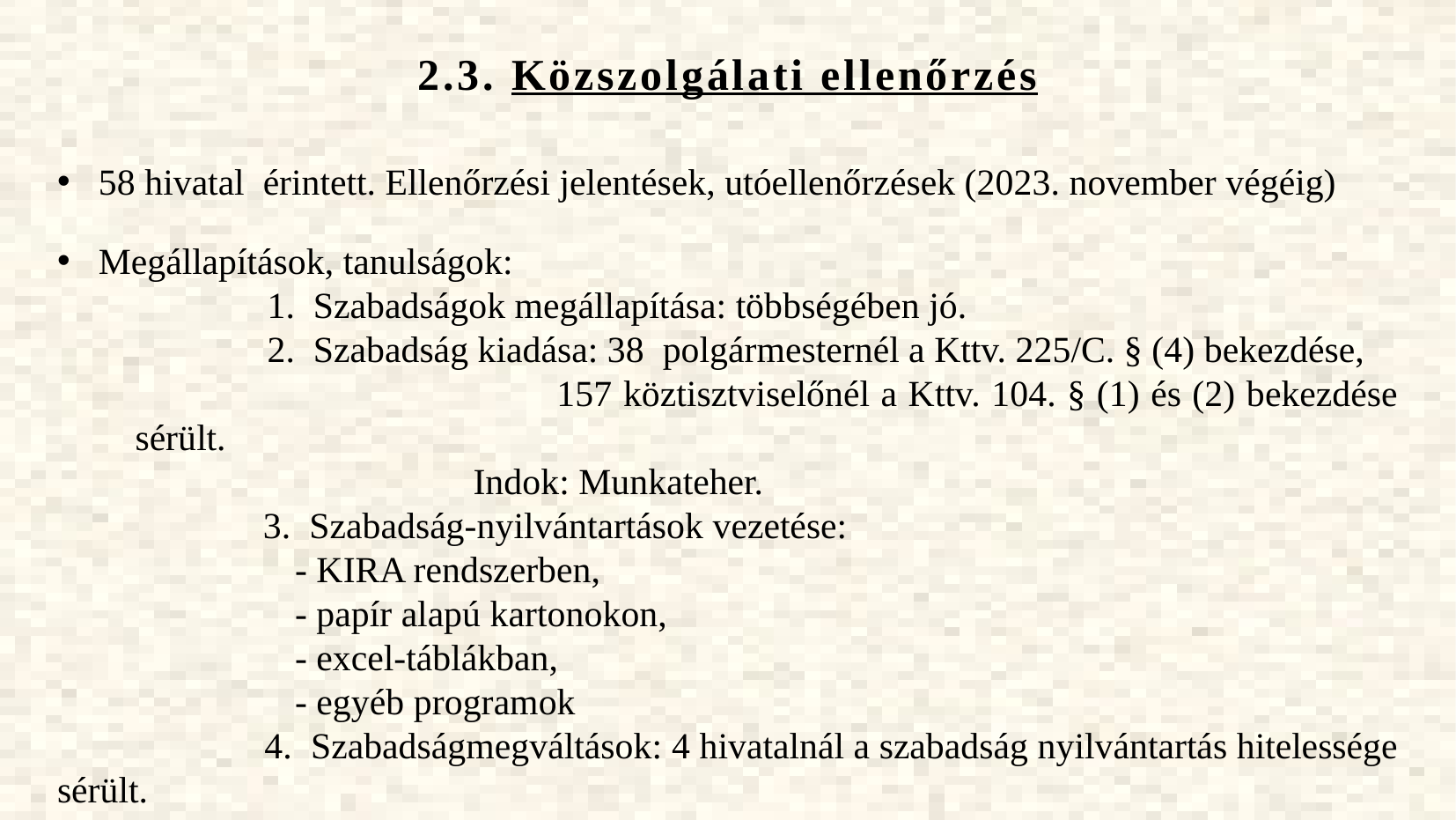

2.3. Közszolgálati ellenőrzés

58 hivatal  érintett. Ellenőrzési jelentések, utóellenőrzések (2023. november végéig)

Megállapítások, tanulságok:
		1.  Szabadságok megállapítása: többségében jó.
		2.  Szabadság kiadása: 38  polgármesternél a Kttv. 225/C. § (4) bekezdése,
                                             157 köztisztviselőnél a Kttv. 104. § (1) és (2) bekezdése sérült.
                                             Indok: Munkateher.
	        3.  Szabadság-nyilvántartások vezetése:
		   - KIRA rendszerben,
		   - papír alapú kartonokon,
		   - excel-táblákban,
		   - egyéb programok
	        4.  Szabadságmegváltások: 4 hivatalnál a szabadság nyilvántartás hitelessége sérült.
	        5.  Nyelvvizsga-pótlékok: 1 kivétellel jól lettek megállapítva.